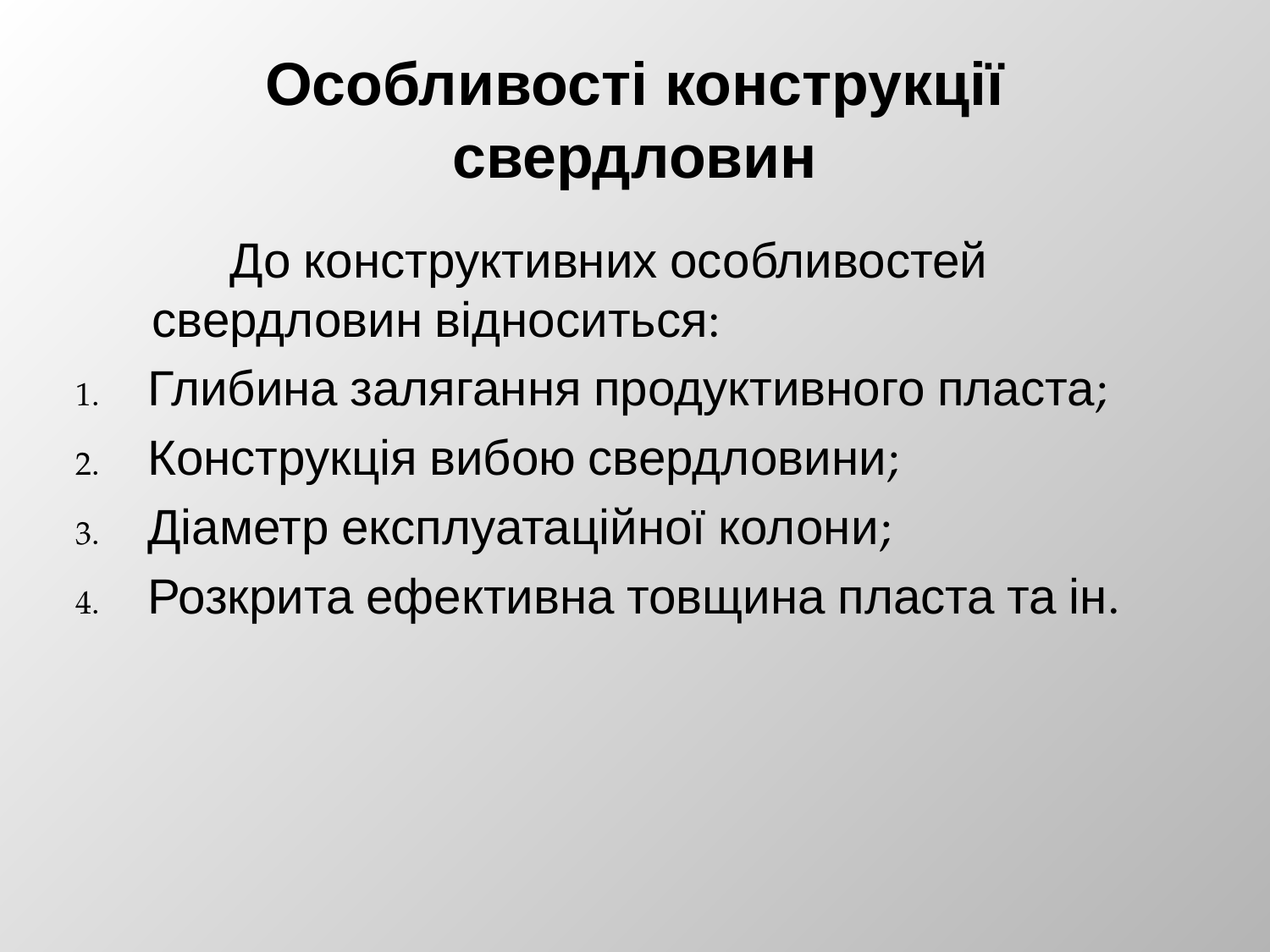

# Особливості конструкції свердловин
           До конструктивних особливостей свердловин відноситься:
Глибина залягання продуктивного пласта;
Конструкція вибою свердловини;
Діаметр експлуатаційної колони;
Розкрита ефективна товщина пласта та ін.